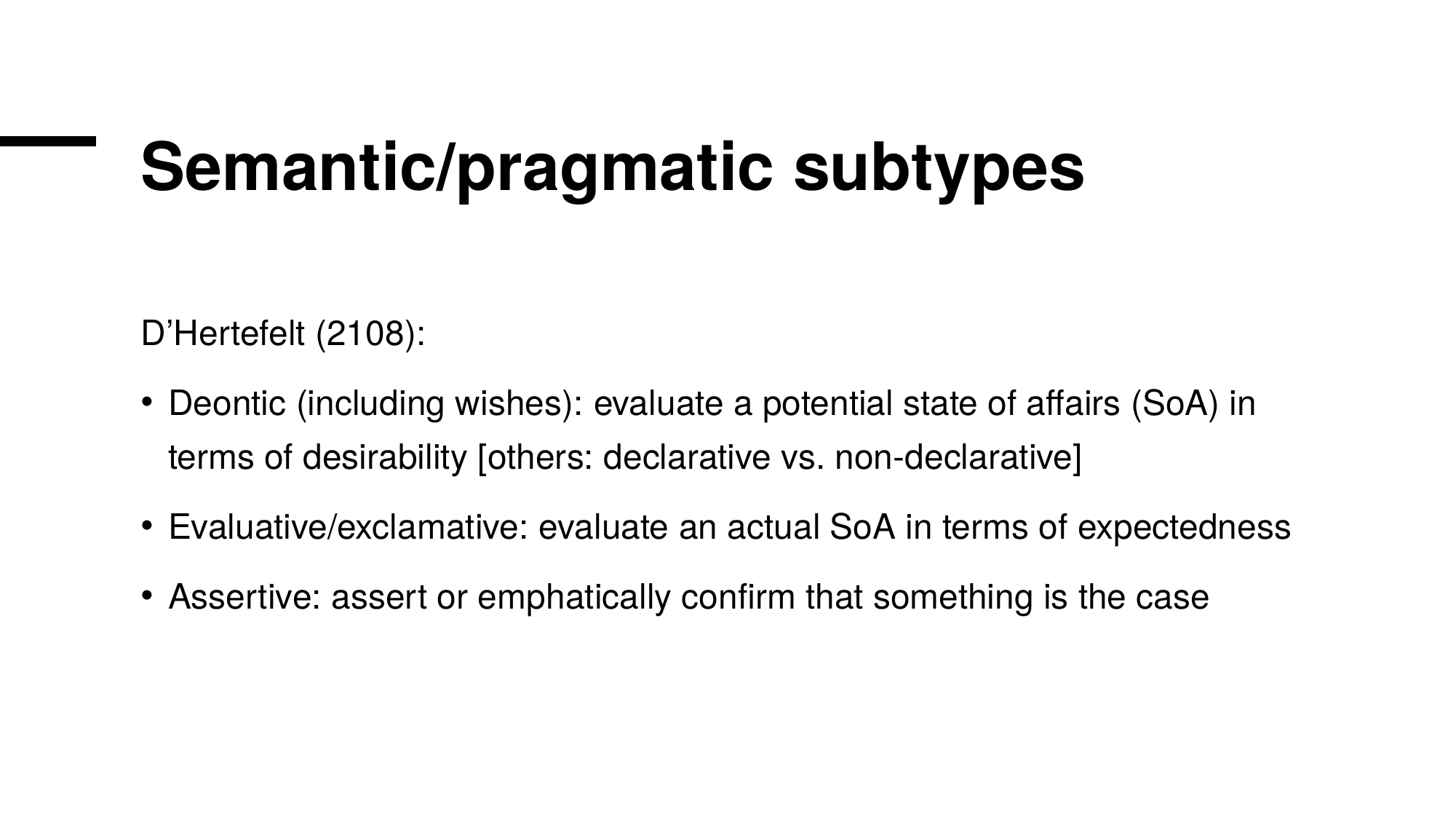

# Semantic/pragmatic subtypes
D’Hertefelt (2108):
Deontic (including wishes): evaluate a potential state of affairs (SoA) in terms of desirability [others: declarative vs. non-declarative]
Evaluative/exclamative: evaluate an actual SoA in terms of expectedness
Assertive: assert or emphatically confirm that something is the case